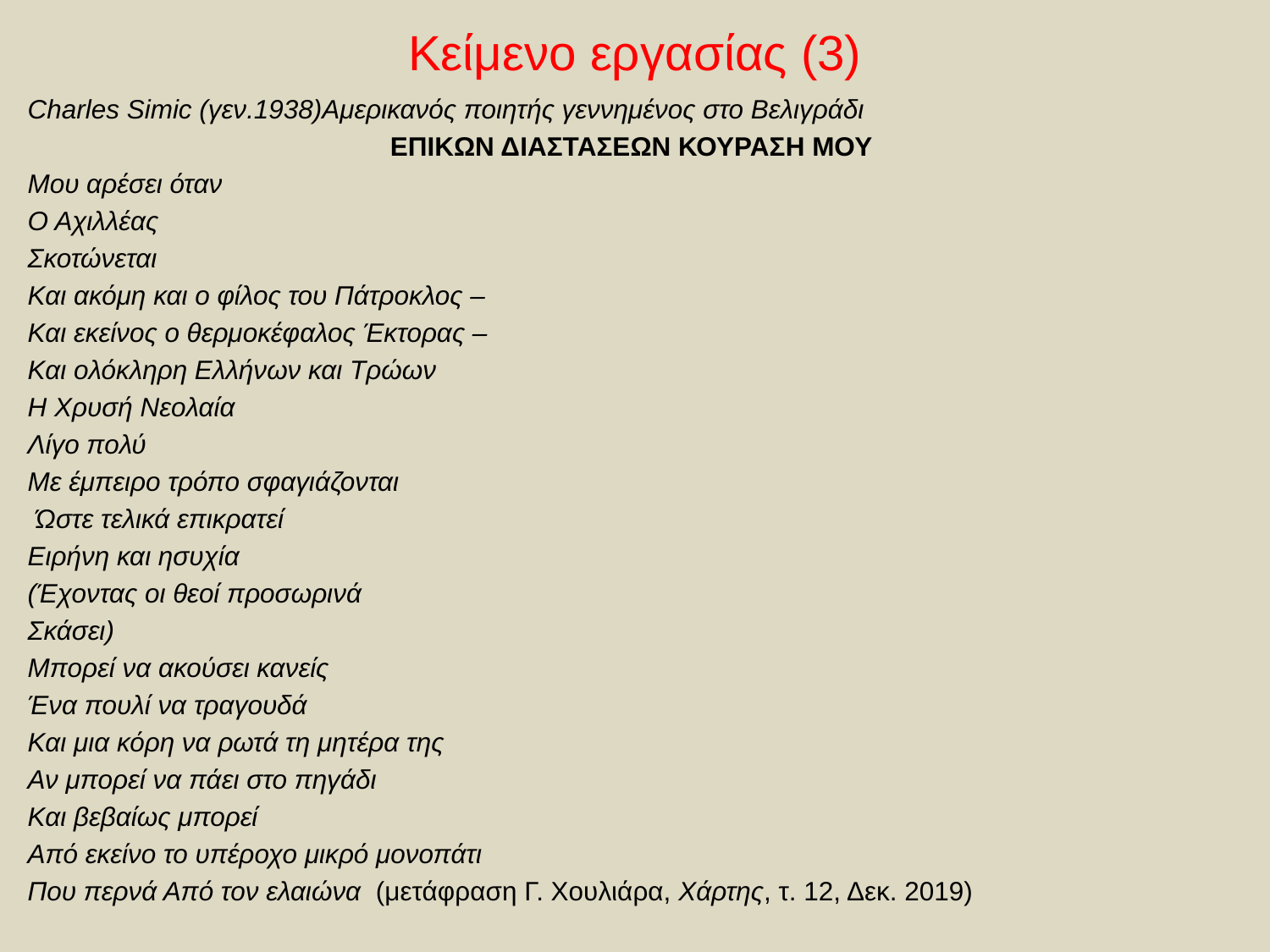

# Κείμενο εργασίας (3)
Charles Simic (γεν.1938)Αμερικανός ποιητής γεννημένος στο Βελιγράδι
ΕΠΙΚΩΝ ΔΙΑΣΤΑΣΕΩΝ ΚΟΥΡΑΣΗ ΜΟΥ
Μου αρέσει όταν
Ο Αχιλλέας
Σκοτώνεται
Και ακόμη και ο φίλος του Πάτροκλος –
Και εκείνος ο θερμοκέφαλος Έκτορας –
Και ολόκληρη Ελλήνων και Τρώων
Η Χρυσή Νεολαία
Λίγο πολύ
Με έμπειρο τρόπο σφαγιάζονται
 Ώστε τελικά επικρατεί
Ειρήνη και ησυχία
(Έχοντας οι θεοί προσωρινά
Σκάσει)
Μπορεί να ακούσει κανείς
Ένα πουλί να τραγουδά
Και μια κόρη να ρωτά τη μητέρα της
Αν μπορεί να πάει στο πηγάδι
Και βεβαίως μπορεί
Από εκείνο το υπέροχο μικρό μονοπάτι
Που περνά Από τον ελαιώνα  (μετάφραση Γ. Χουλιάρα, Χάρτης, τ. 12, Δεκ. 2019)